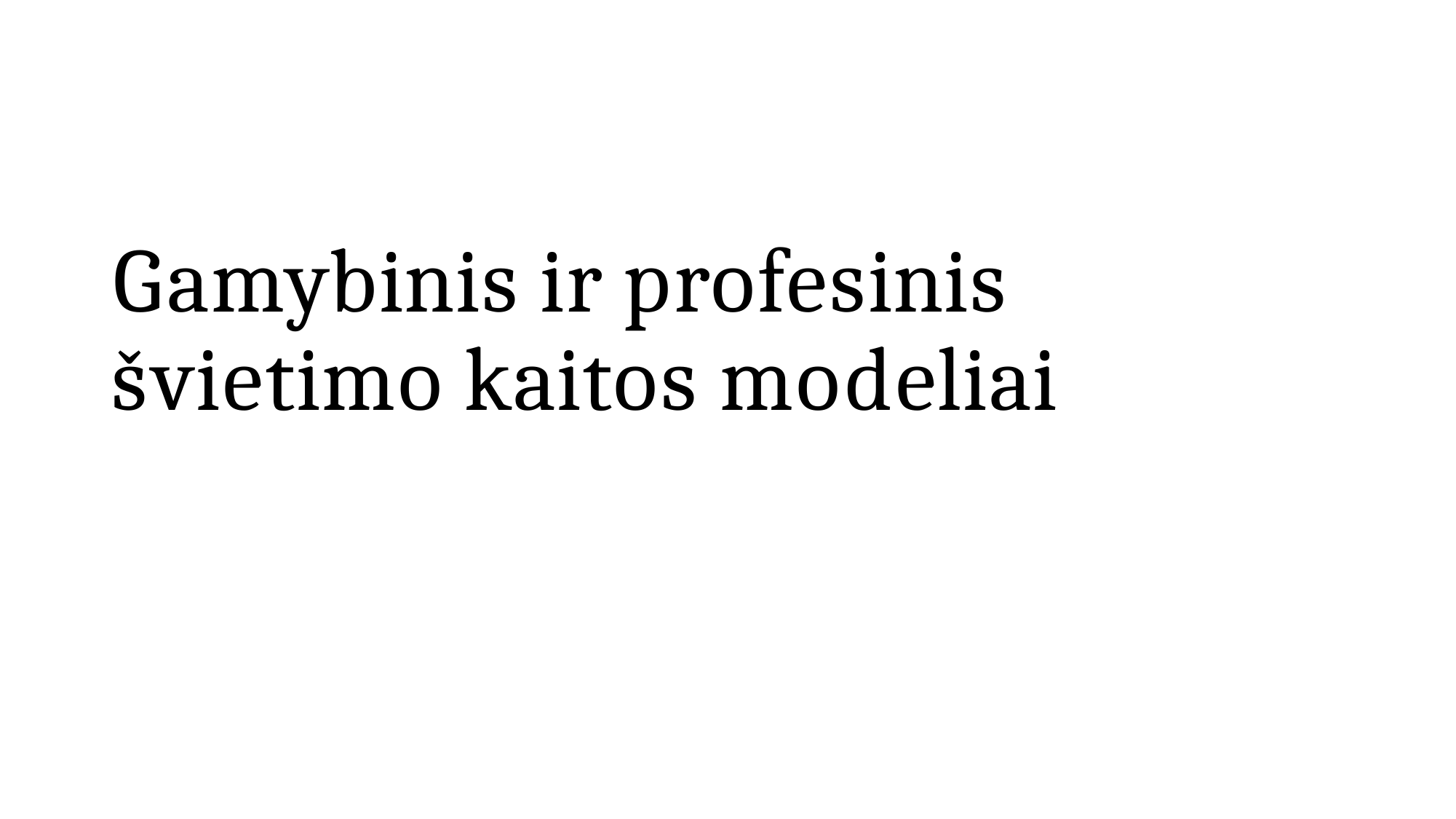

# Gamybinis ir profesinis švietimo kaitos modeliai